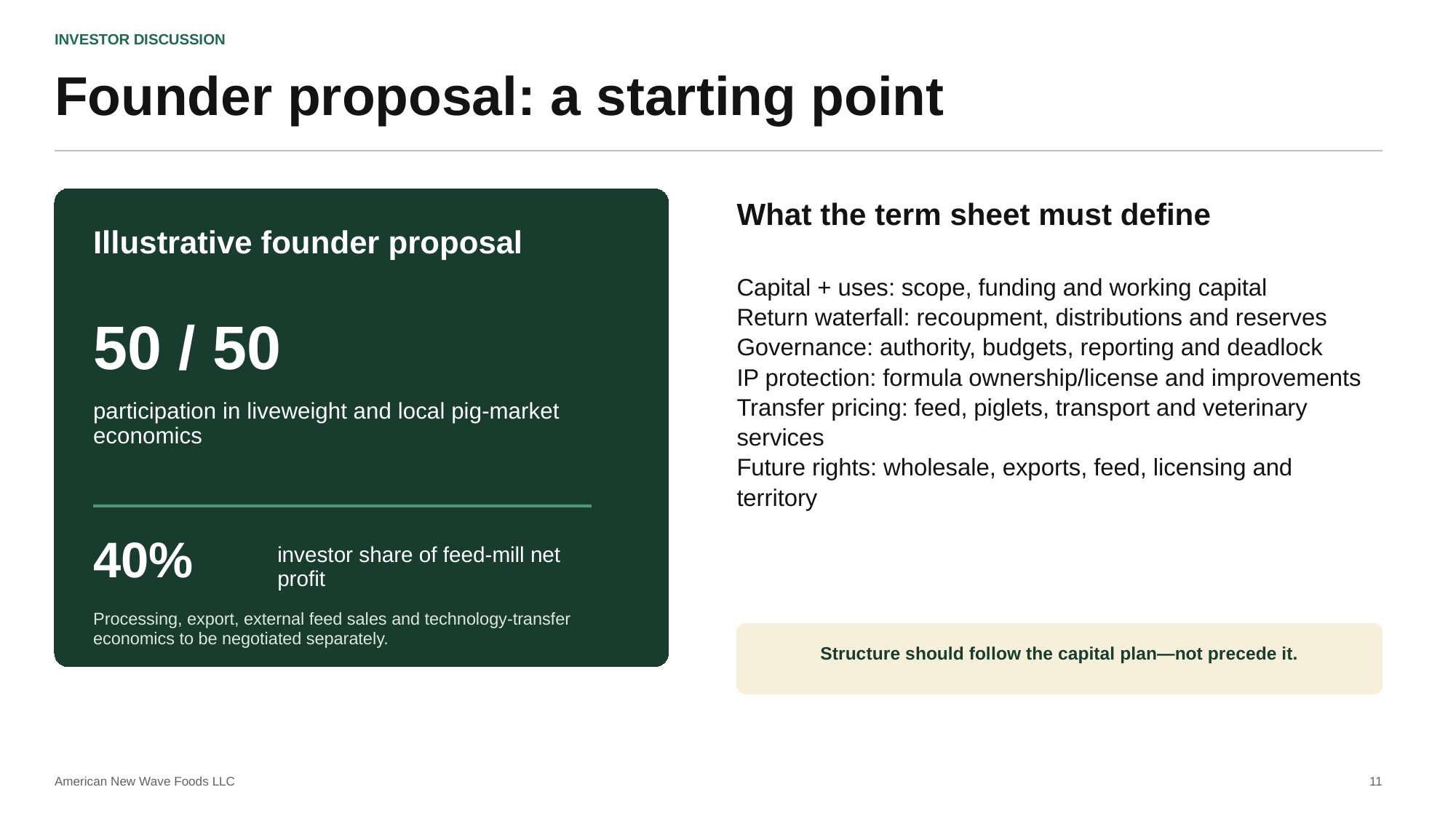

INVESTOR DISCUSSION
Founder proposal: a starting point

What the term sheet must define
Illustrative founder proposal
Capital + uses: scope, funding and working capital
Return waterfall: recoupment, distributions and reserves
Governance: authority, budgets, reporting and deadlock
IP protection: formula ownership/license and improvements
Transfer pricing: feed, piglets, transport and veterinary services
Future rights: wholesale, exports, feed, licensing and territory
50 / 50
participation in liveweight and local pig-market economics

40%
investor share of feed-mill net profit
Processing, export, external feed sales and technology-transfer economics to be negotiated separately.

Structure should follow the capital plan—not precede it.
American New Wave Foods LLC
11